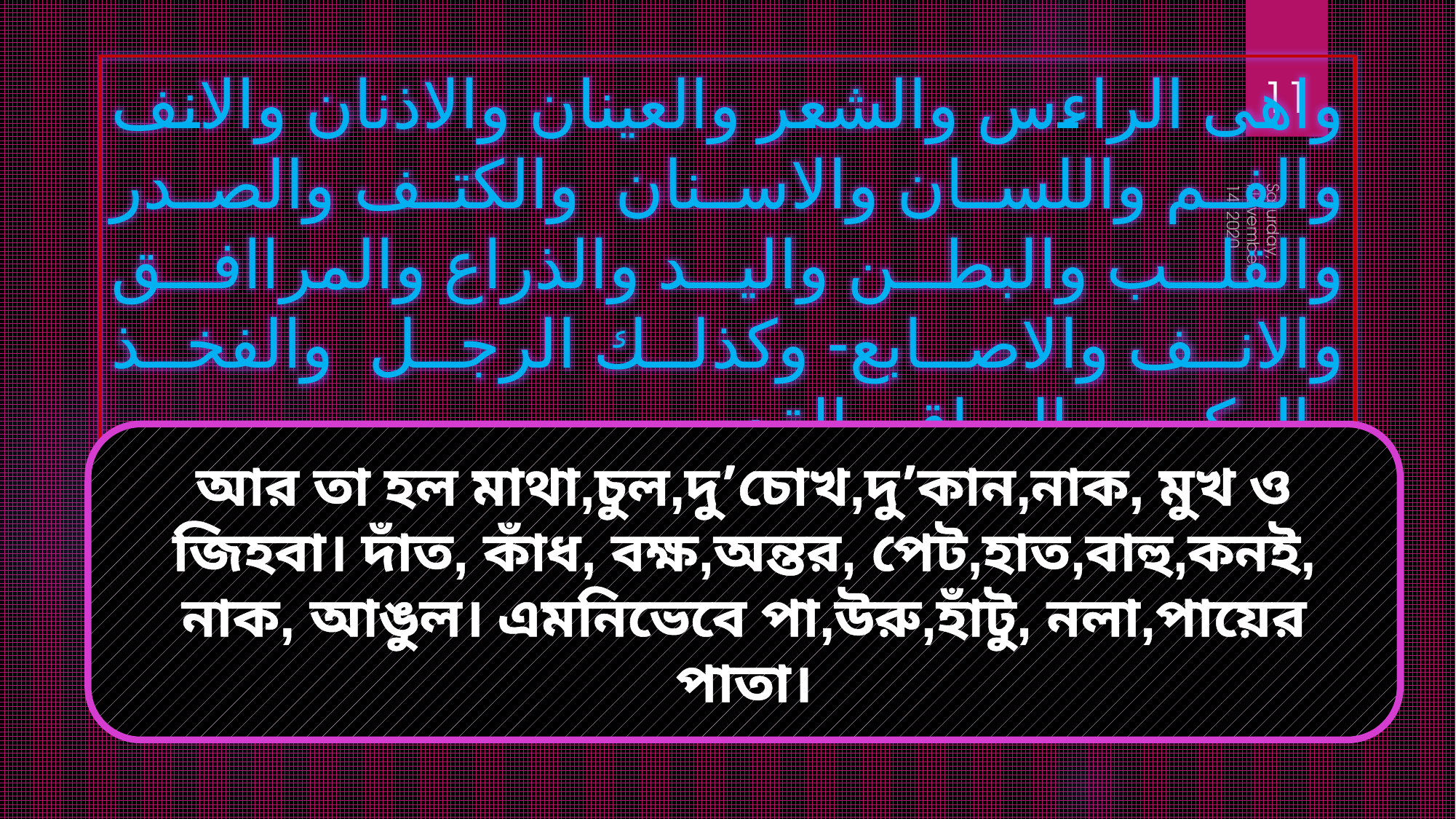

11
واهى الراءس والشعر والعينان والاذنان والانف والفم واللسان والاسنان  والكتف والصدر والقلب والبطن واليد والذراع والمراافق والانف والاصابع- وكذلك الرجل  والفخذ والركبت والساق والقدم-
Saturday, November 14, 2020
আর তা হল মাথা,চুল,দু’চোখ,দু’কান,নাক, মুখ ও জিহবা। দাঁত, কাঁধ, বক্ষ,অন্তর, পেট,হাত,বাহু,কনই, নাক, আঙুল। এমনিভেবে পা,উরু,হাঁটু, নলা,পায়ের পাতা।